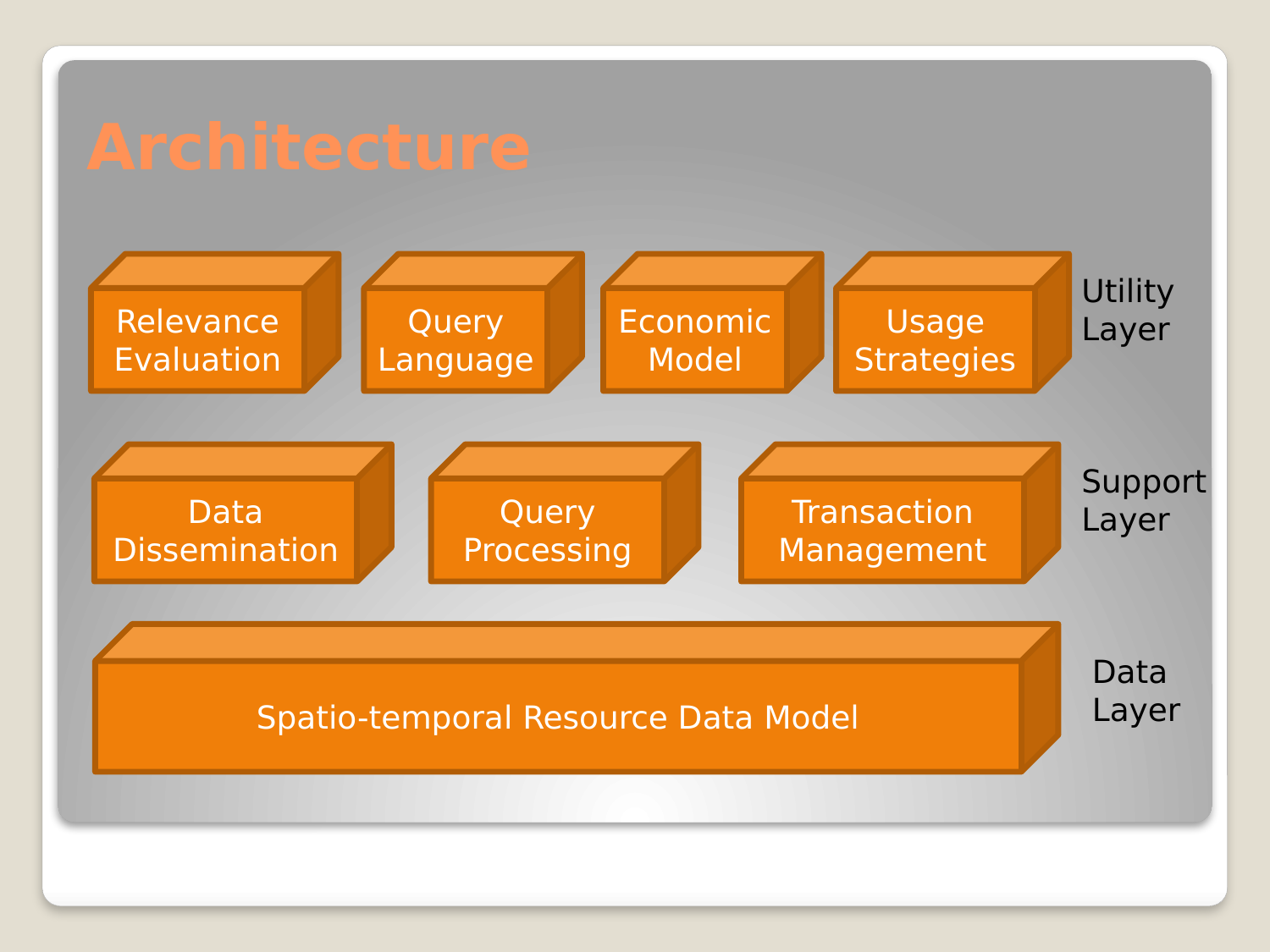

# Architecture

Relevance
Evaluation
Query
Language
Economic Model
Usage
Strategies
Utility
Layer
Data Dissemination
Query Processing
Transaction Management
Support
Layer
Spatio-temporal Resource Data Model
Data
Layer